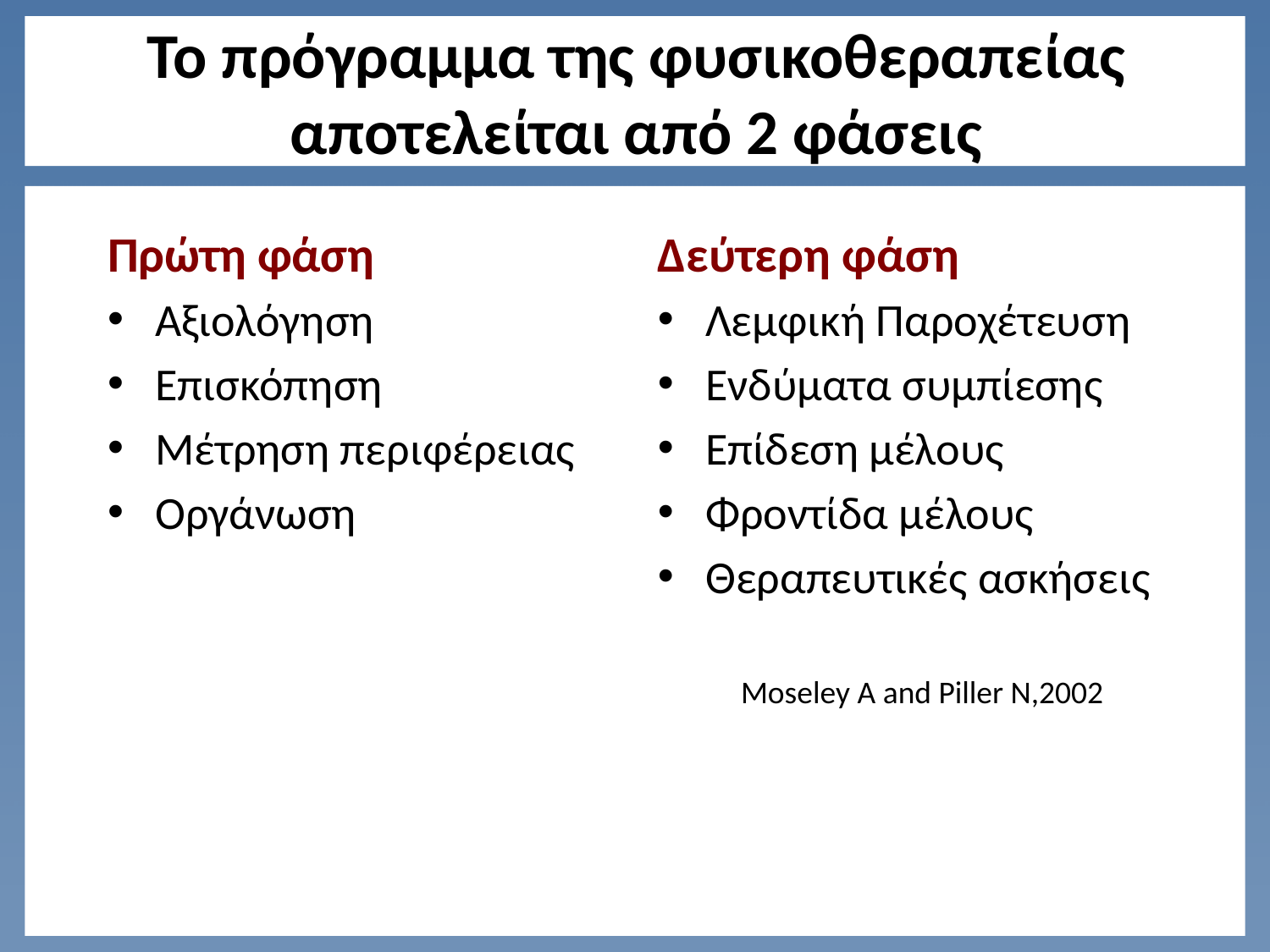

# Το πρόγραμμα της φυσικοθεραπείας αποτελείται από 2 φάσεις
Πρώτη φάση
Αξιολόγηση
Επισκόπηση
Μέτρηση περιφέρειας
Οργάνωση

Δεύτερη φάση
Λεμφική Παροχέτευση
Ενδύματα συμπίεσης
Επίδεση μέλους
Φροντίδα μέλους
Θεραπευτικές ασκήσεις

Moseley A and Piller N,2002